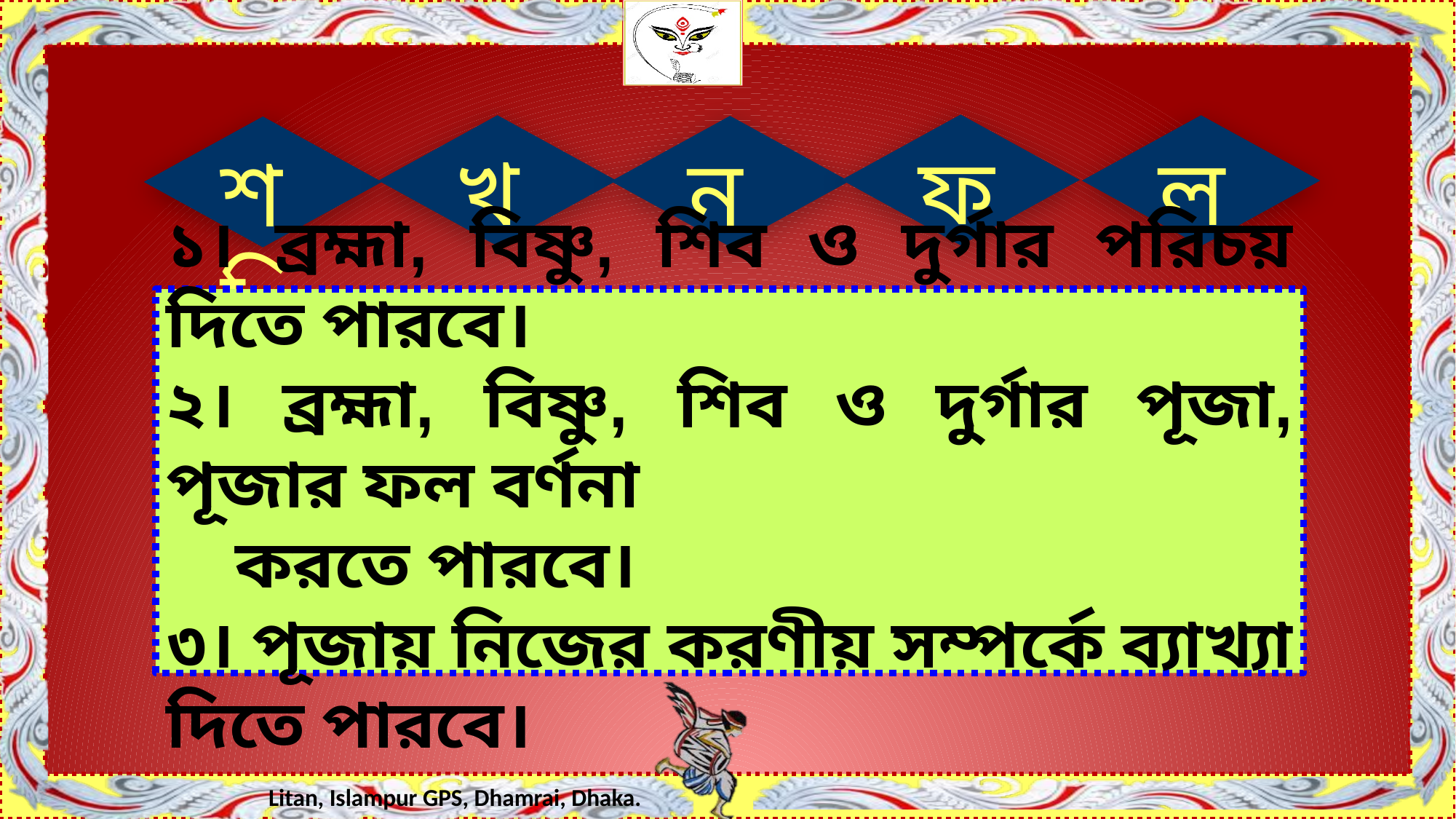

ফ
ল
খ
ন
শি
১। ব্রহ্মা, বিষ্ণু, শিব ও দুর্গার পরিচয় দিতে পারবে।
২। ব্রহ্মা, বিষ্ণু, শিব ও দুর্গার পূজা, পূজার ফল বর্ণনা
    করতে পারবে।
৩। পূজায় নিজের করণীয় সম্পর্কে ব্যাখ্যা দিতে পারবে।